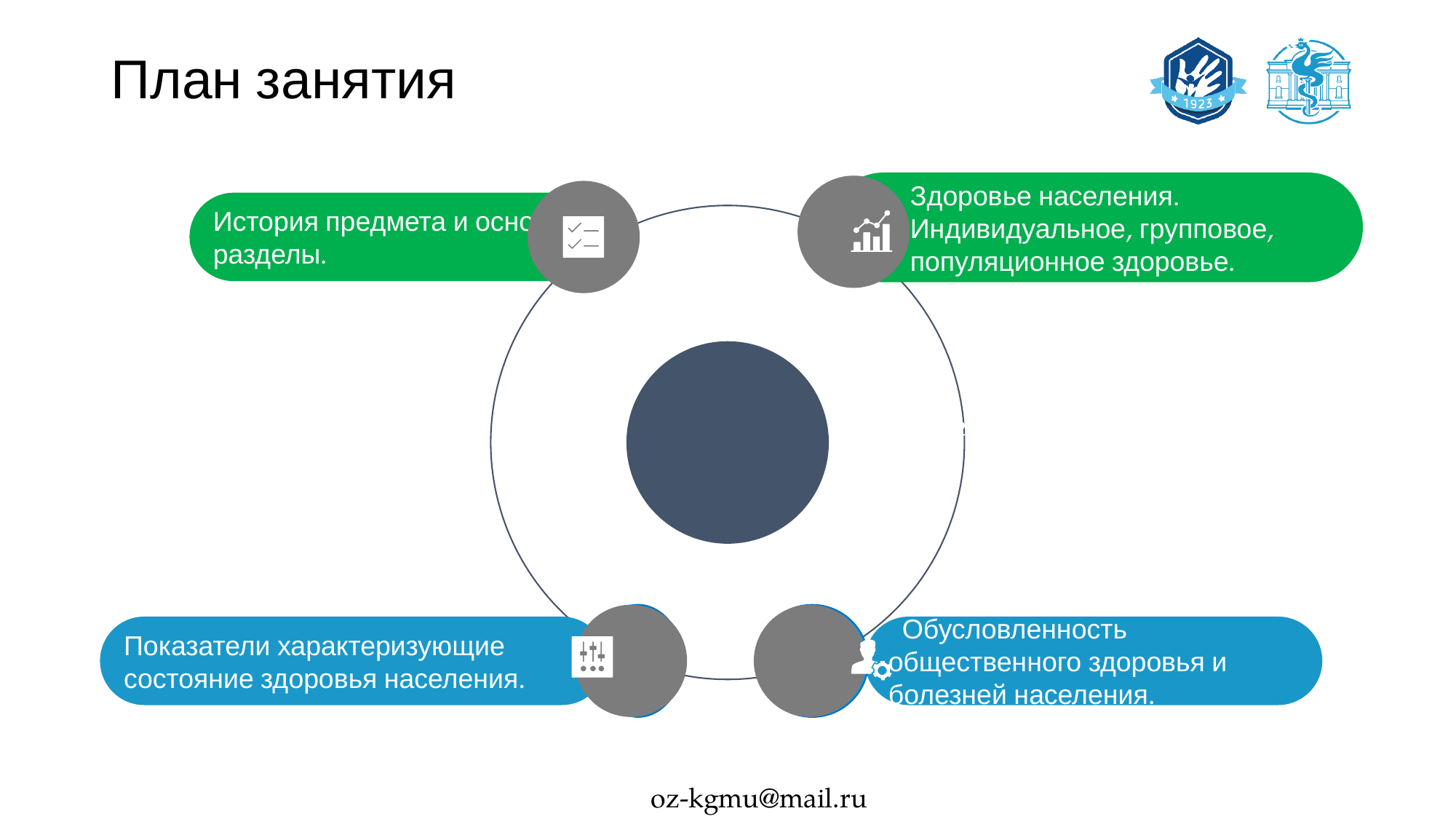

# План занятия
Здоровье населения. Индивидуальное, групповое, популяционное здоровье.

История предмета и основные разделы.

Показатели характеризующие состояние здоровья населения.
  Обусловленность       общественного здоровья и болезней населения.